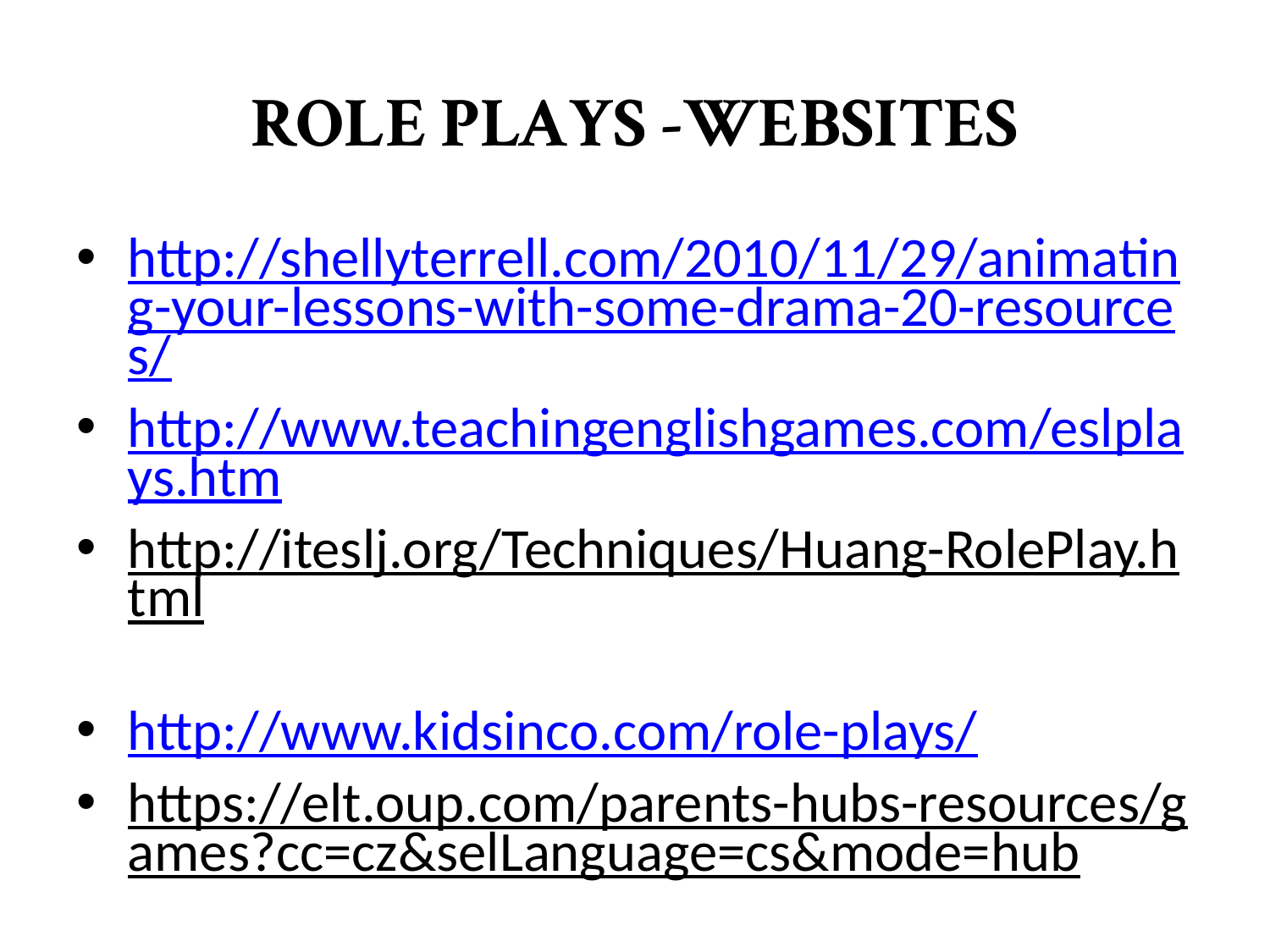

# ROLE PLAYS -WEBSITES
http://shellyterrell.com/2010/11/29/animating-your-lessons-with-some-drama-20-resources/
http://www.teachingenglishgames.com/eslplays.htm
http://iteslj.org/Techniques/Huang-RolePlay.html
http://www.kidsinco.com/role-plays/
https://elt.oup.com/parents-hubs-resources/games?cc=cz&selLanguage=cs&mode=hub